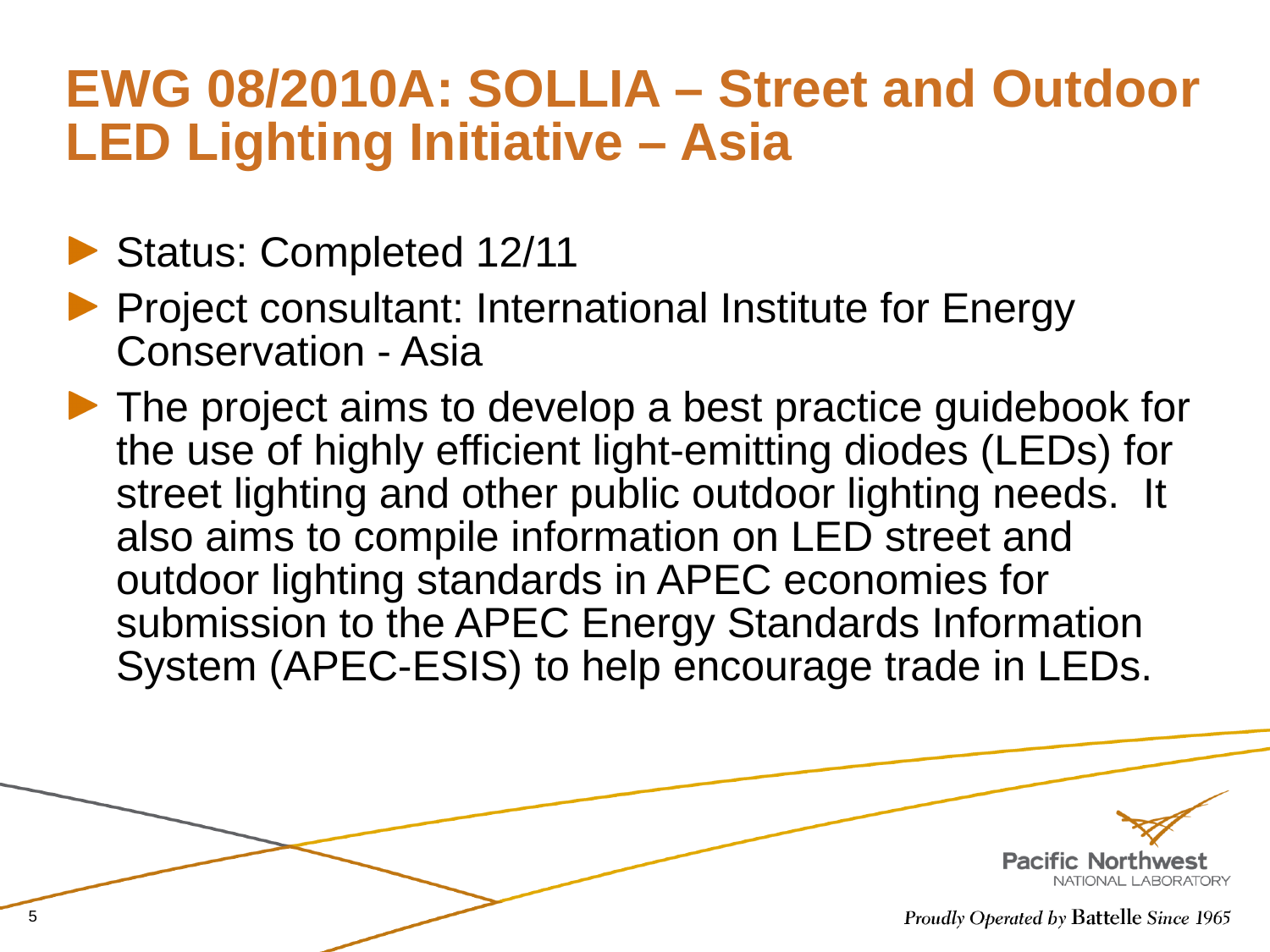

# EWG 08/2010A: SOLLIA – Street and Outdoor LED Lighting Initiative – Asia
Status: Completed 12/11
Project consultant: International Institute for Energy Conservation - Asia
The project aims to develop a best practice guidebook for the use of highly efficient light-emitting diodes (LEDs) for street lighting and other public outdoor lighting needs.  It also aims to compile information on LED street and outdoor lighting standards in APEC economies for submission to the APEC Energy Standards Information System (APEC-ESIS) to help encourage trade in LEDs.

5